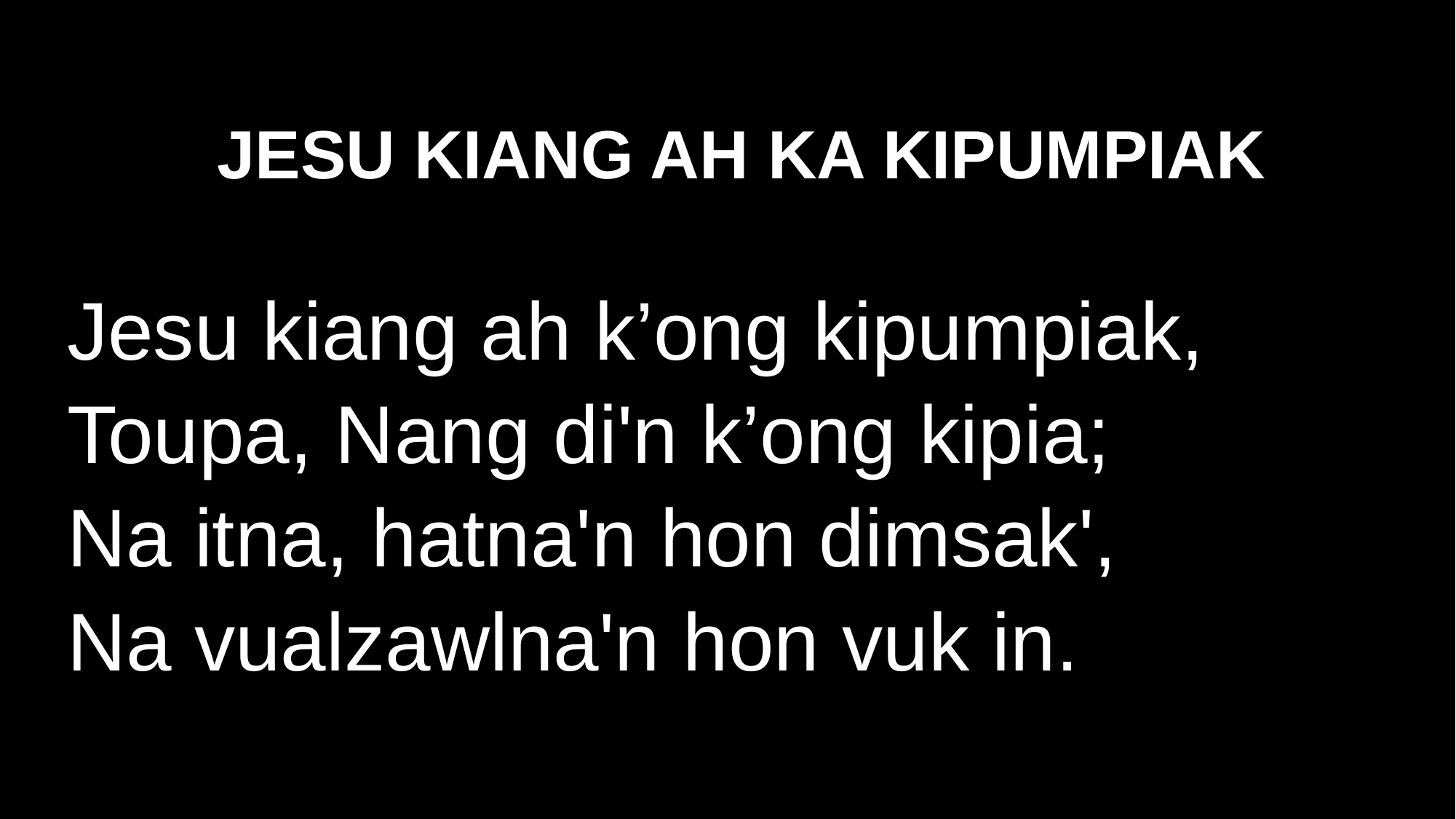

JESU KIANG AH KA KIPUMPIAK
Jesu kiang ah k’ong kipumpiak,
Toupa, Nang di'n k’ong kipia;
Na itna, hatna'n hon dimsak',
Na vualzawlna'n hon vuk in.